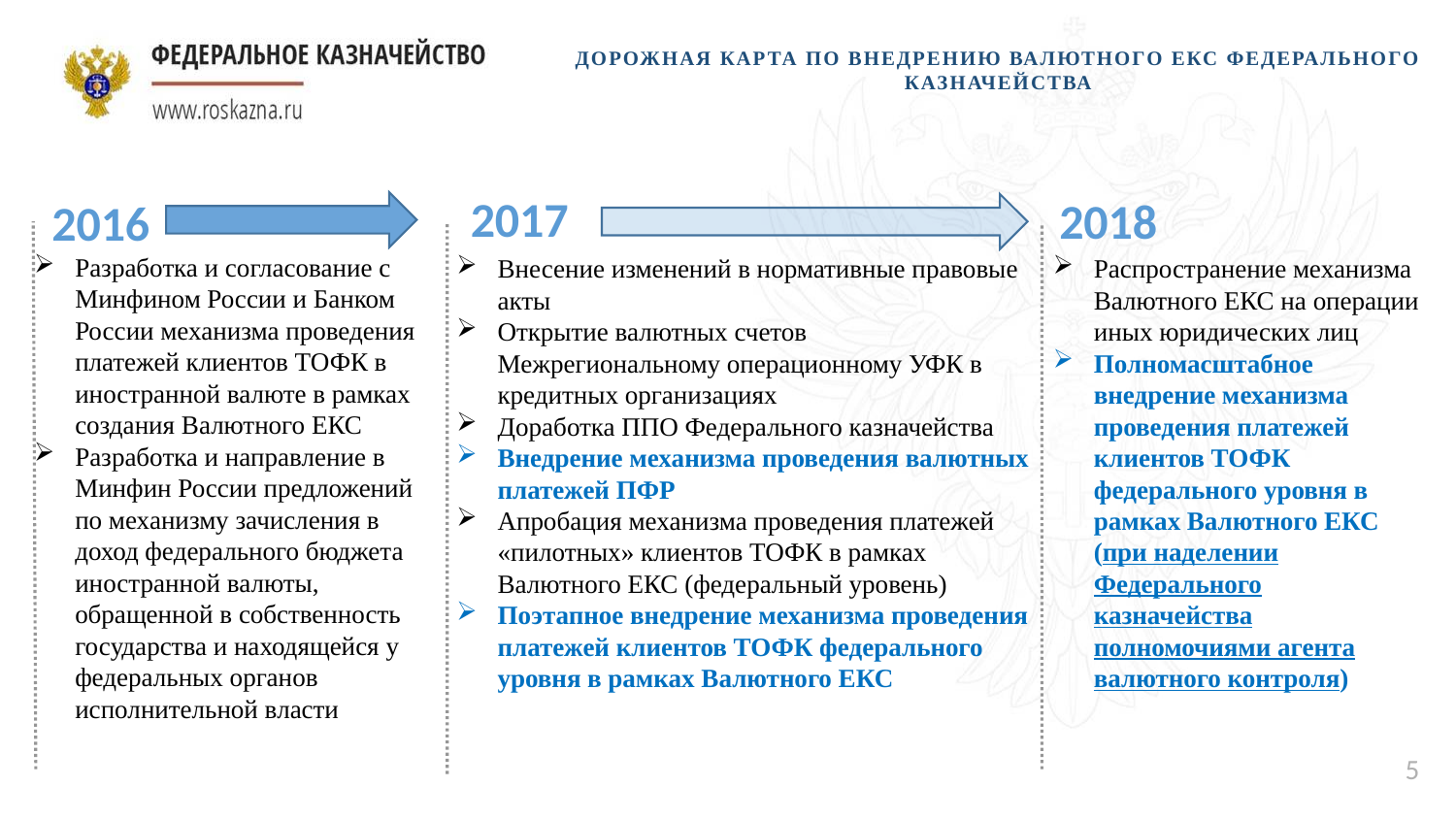

Дорожная карта по внедрению валютного ЕКС Федерального казначейства
2017

2018

2016

Разработка и согласование с Минфином России и Банком России механизма проведения платежей клиентов ТОФК в иностранной валюте в рамках создания Валютного ЕКС
Разработка и направление в Минфин России предложений по механизму зачисления в доход федерального бюджета иностранной валюты, обращенной в собственность государства и находящейся у федеральных органов исполнительной власти
Распространение механизма Валютного ЕКС на операции иных юридических лиц
Полномасштабное внедрение механизма проведения платежей клиентов ТОФК федерального уровня в рамках Валютного ЕКС (при наделении Федерального казначейства полномочиями агента валютного контроля)
Внесение изменений в нормативные правовые акты
Открытие валютных счетов Межрегиональному операционному УФК в кредитных организациях
Доработка ППО Федерального казначейства
Внедрение механизма проведения валютных платежей ПФР
Апробация механизма проведения платежей «пилотных» клиентов ТОФК в рамках Валютного ЕКС (федеральный уровень)
Поэтапное внедрение механизма проведения платежей клиентов ТОФК федерального уровня в рамках Валютного ЕКС
5